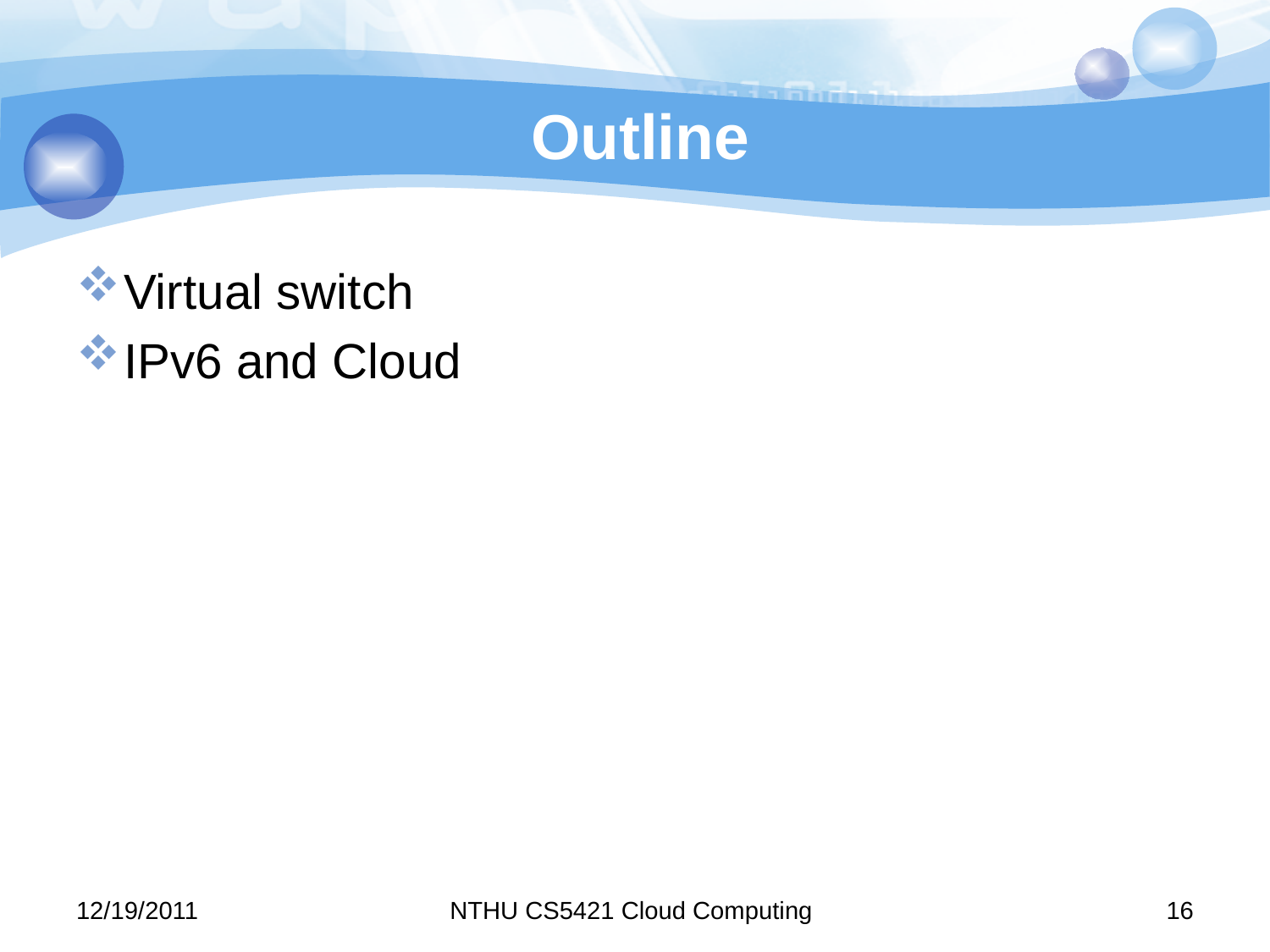

# Outline
Virtual switch
IPv6 and Cloud

12/19/2011
NTHU CS5421 Cloud Computing
16